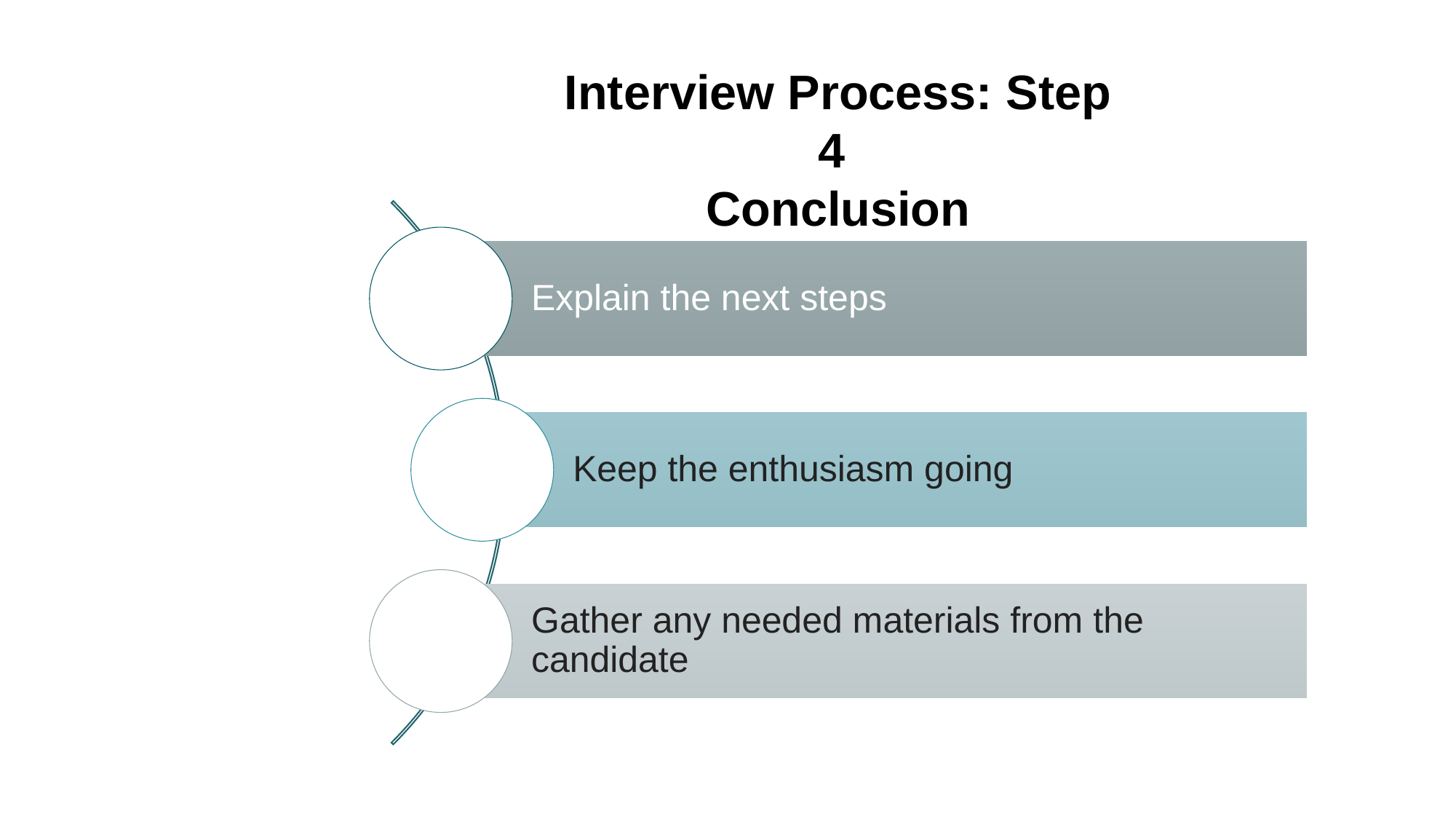

Interview Process: Step 4
Conclusion
Explain the next steps
Keep the enthusiasm going
Gather any needed materials from the candidate